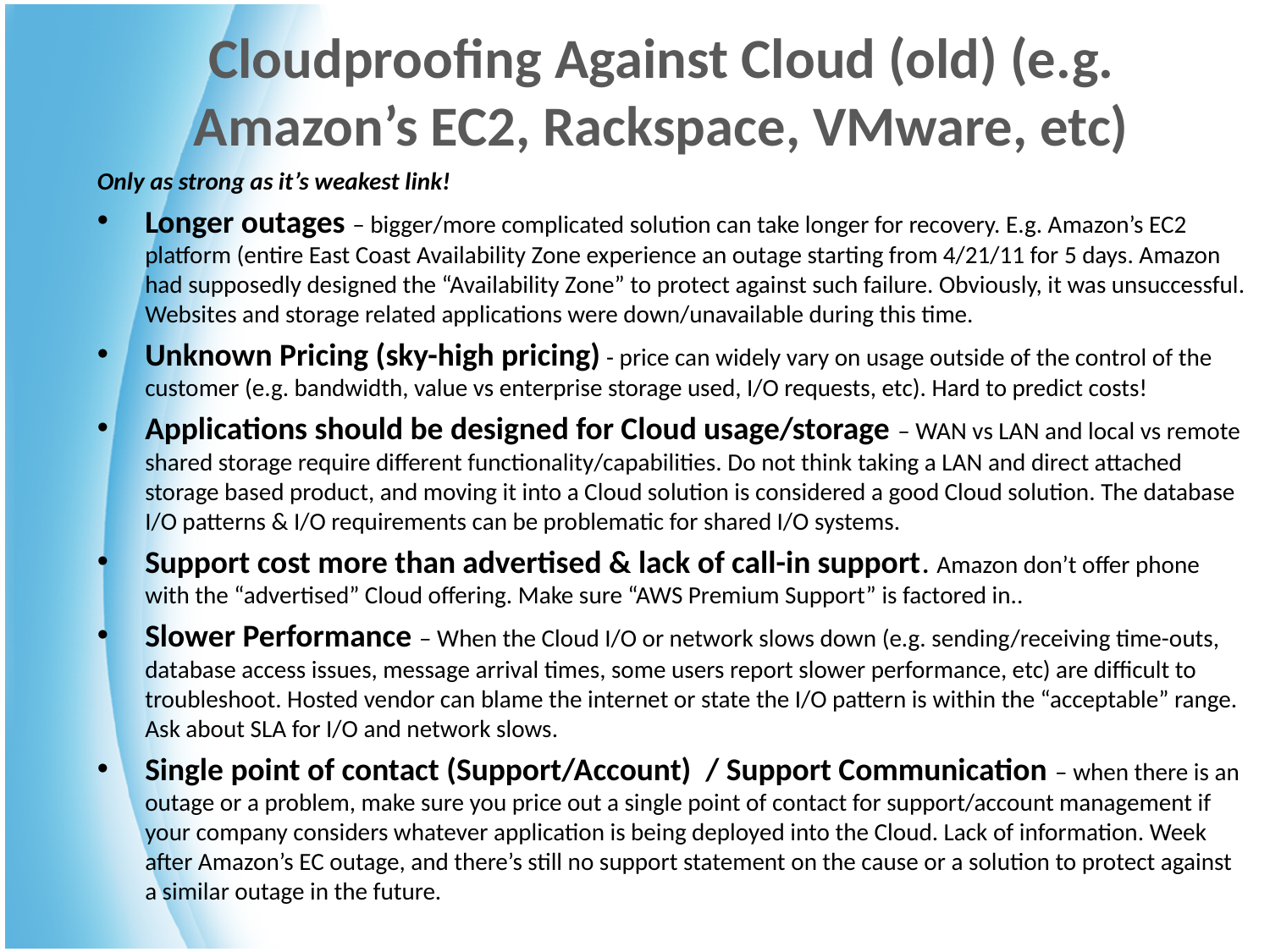

# Cloudproofing Against Cloud (old) (e.g. Amazon’s EC2, Rackspace, VMware, etc)
Only as strong as it’s weakest link!
Longer outages – bigger/more complicated solution can take longer for recovery. E.g. Amazon’s EC2 platform (entire East Coast Availability Zone experience an outage starting from 4/21/11 for 5 days. Amazon had supposedly designed the “Availability Zone” to protect against such failure. Obviously, it was unsuccessful. Websites and storage related applications were down/unavailable during this time.
Unknown Pricing (sky-high pricing) - price can widely vary on usage outside of the control of the customer (e.g. bandwidth, value vs enterprise storage used, I/O requests, etc). Hard to predict costs!
Applications should be designed for Cloud usage/storage – WAN vs LAN and local vs remote shared storage require different functionality/capabilities. Do not think taking a LAN and direct attached storage based product, and moving it into a Cloud solution is considered a good Cloud solution. The database I/O patterns & I/O requirements can be problematic for shared I/O systems.
Support cost more than advertised & lack of call-in support. Amazon don’t offer phone with the “advertised” Cloud offering. Make sure “AWS Premium Support” is factored in..
Slower Performance – When the Cloud I/O or network slows down (e.g. sending/receiving time-outs, database access issues, message arrival times, some users report slower performance, etc) are difficult to troubleshoot. Hosted vendor can blame the internet or state the I/O pattern is within the “acceptable” range. Ask about SLA for I/O and network slows.
Single point of contact (Support/Account)  / Support Communication – when there is an outage or a problem, make sure you price out a single point of contact for support/account management if your company considers whatever application is being deployed into the Cloud. Lack of information. Week after Amazon’s EC outage, and there’s still no support statement on the cause or a solution to protect against a similar outage in the future.